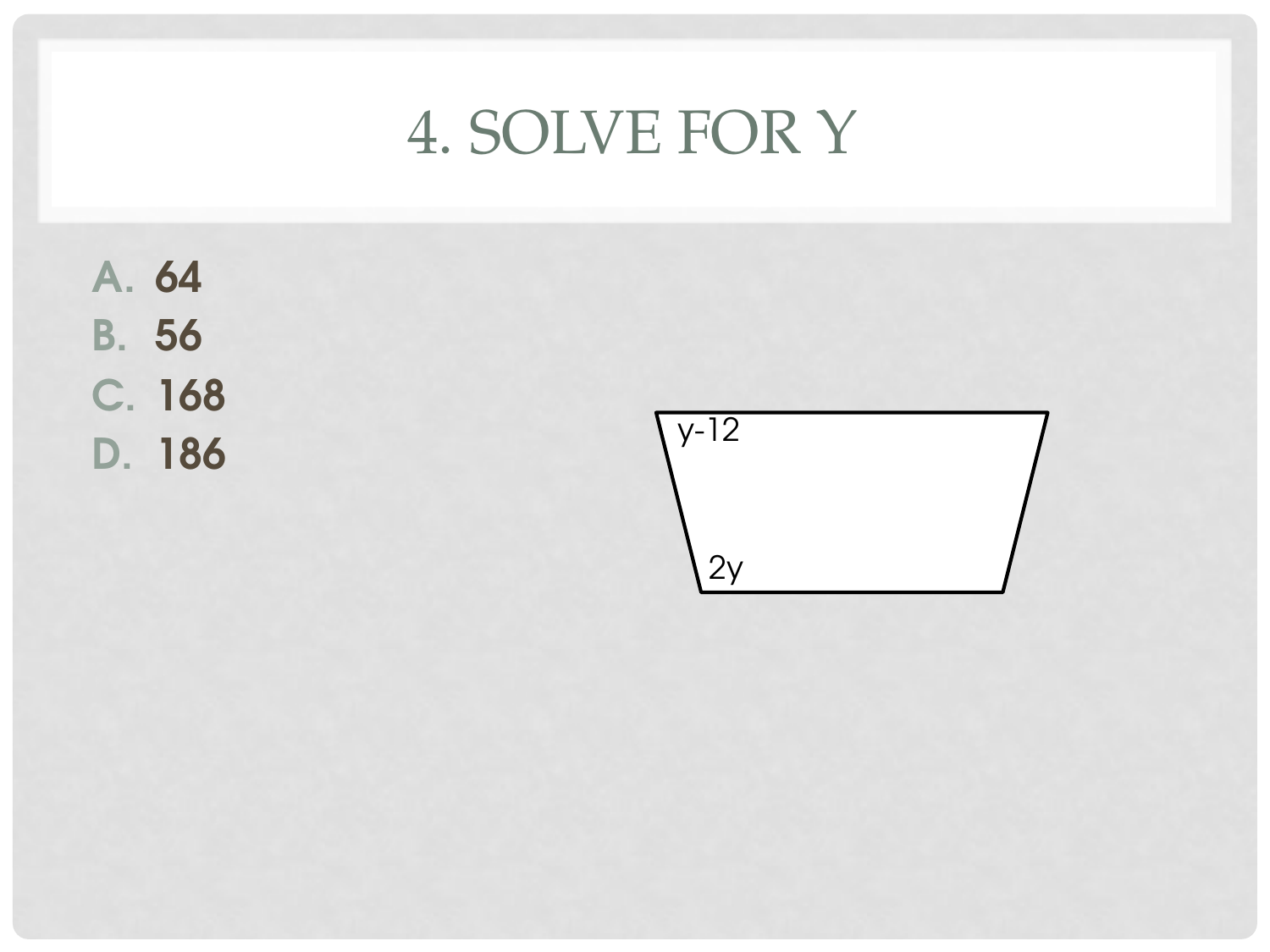

# 4. Solve for y
64
56
168
186
 y-12

 2y